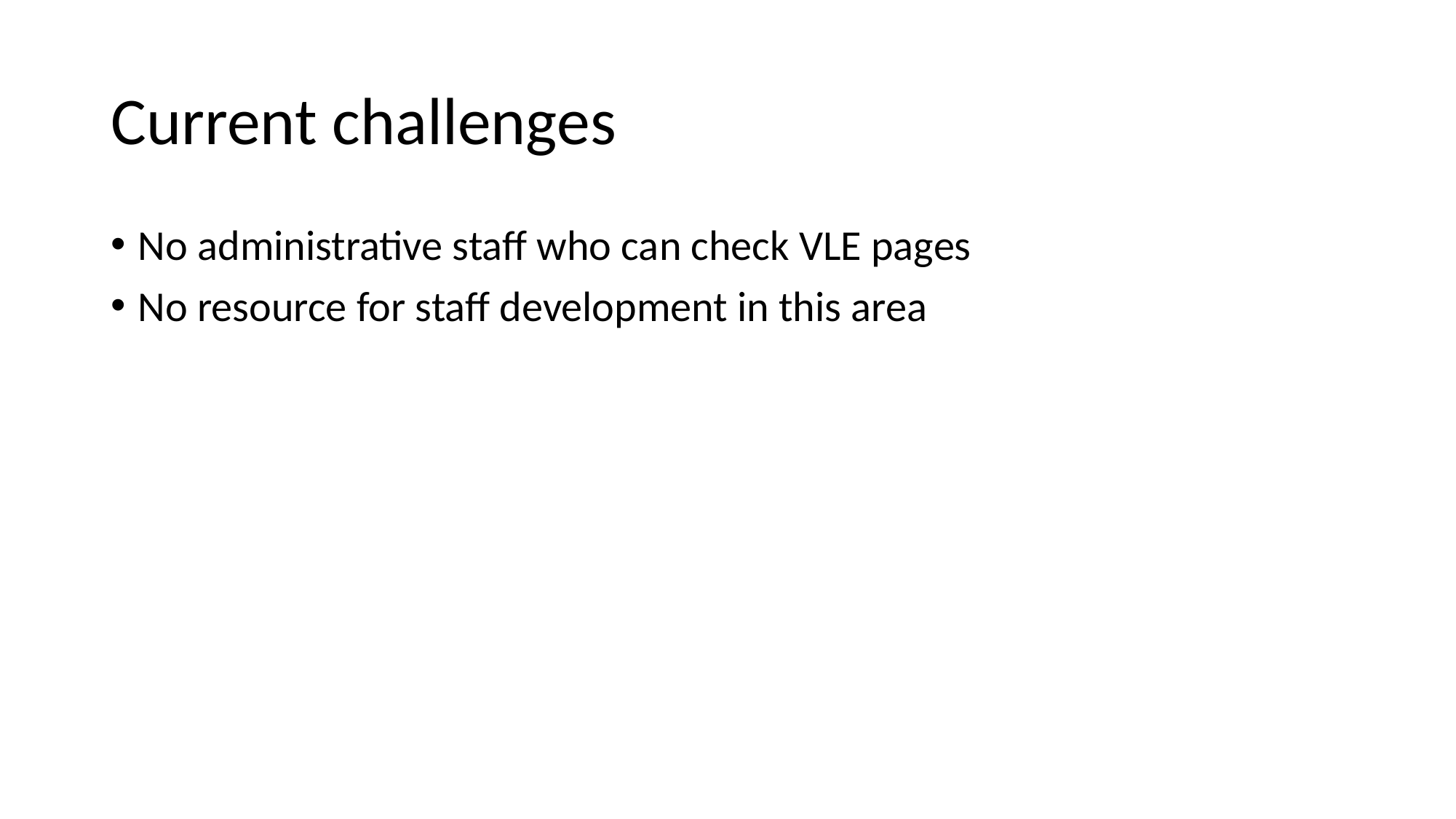

# Current challenges
No administrative staff who can check VLE pages
No resource for staff development in this area